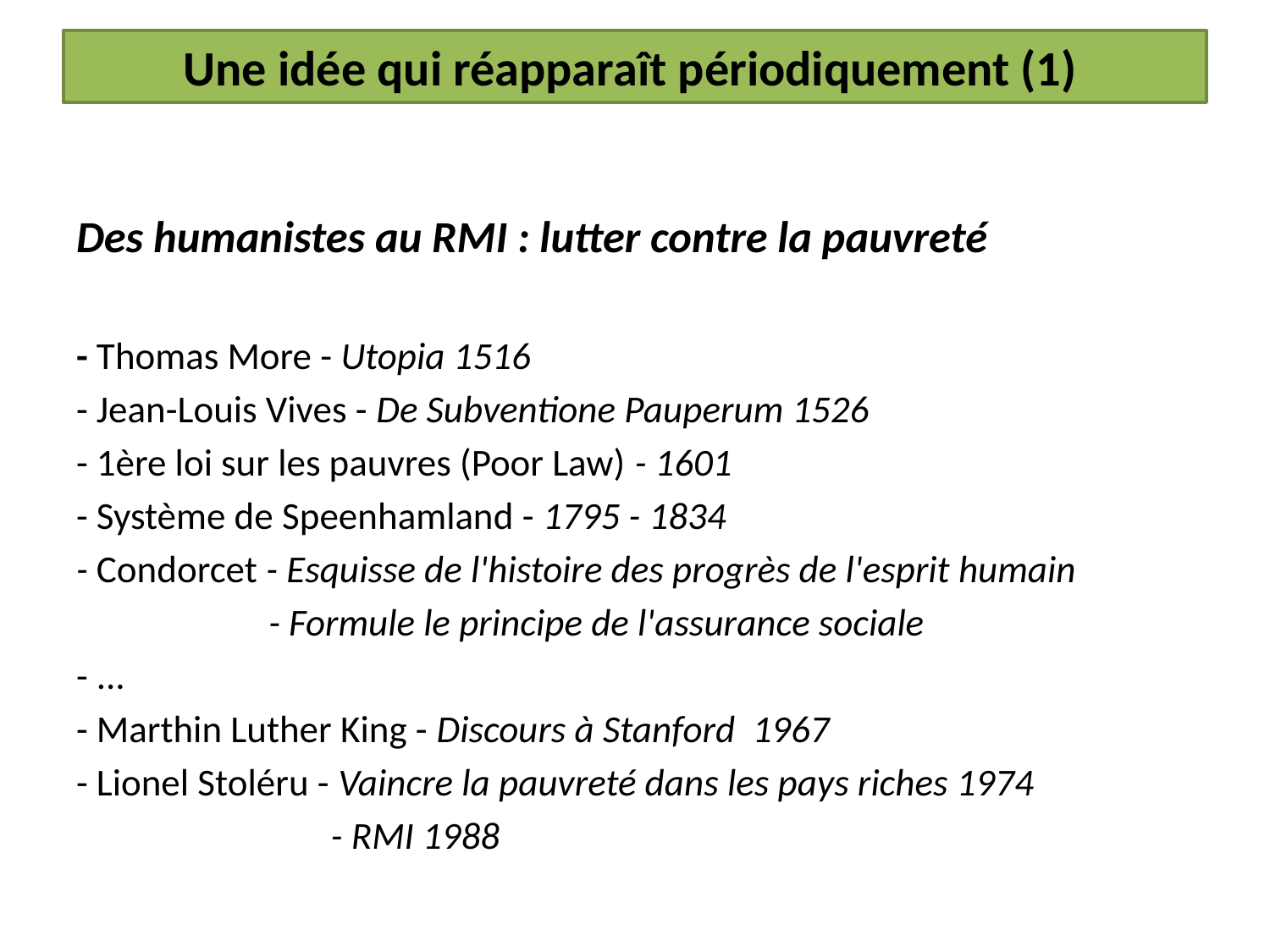

Une idée qui réapparaît périodiquement (1)

Des humanistes au RMI : lutter contre la pauvreté

- Thomas More - Utopia 1516
- Jean-Louis Vives - De Subventione Pauperum 1526
- 1ère loi sur les pauvres (Poor Law) - 1601
- Système de Speenhamland - 1795 - 1834
- Condorcet - Esquisse de l'histoire des progrès de l'esprit humain
	         - Formule le principe de l'assurance sociale
- ...
- Marthin Luther King - Discours à Stanford  1967
- Lionel Stoléru - Vaincre la pauvreté dans les pays riches 1974
		   - RMI 1988